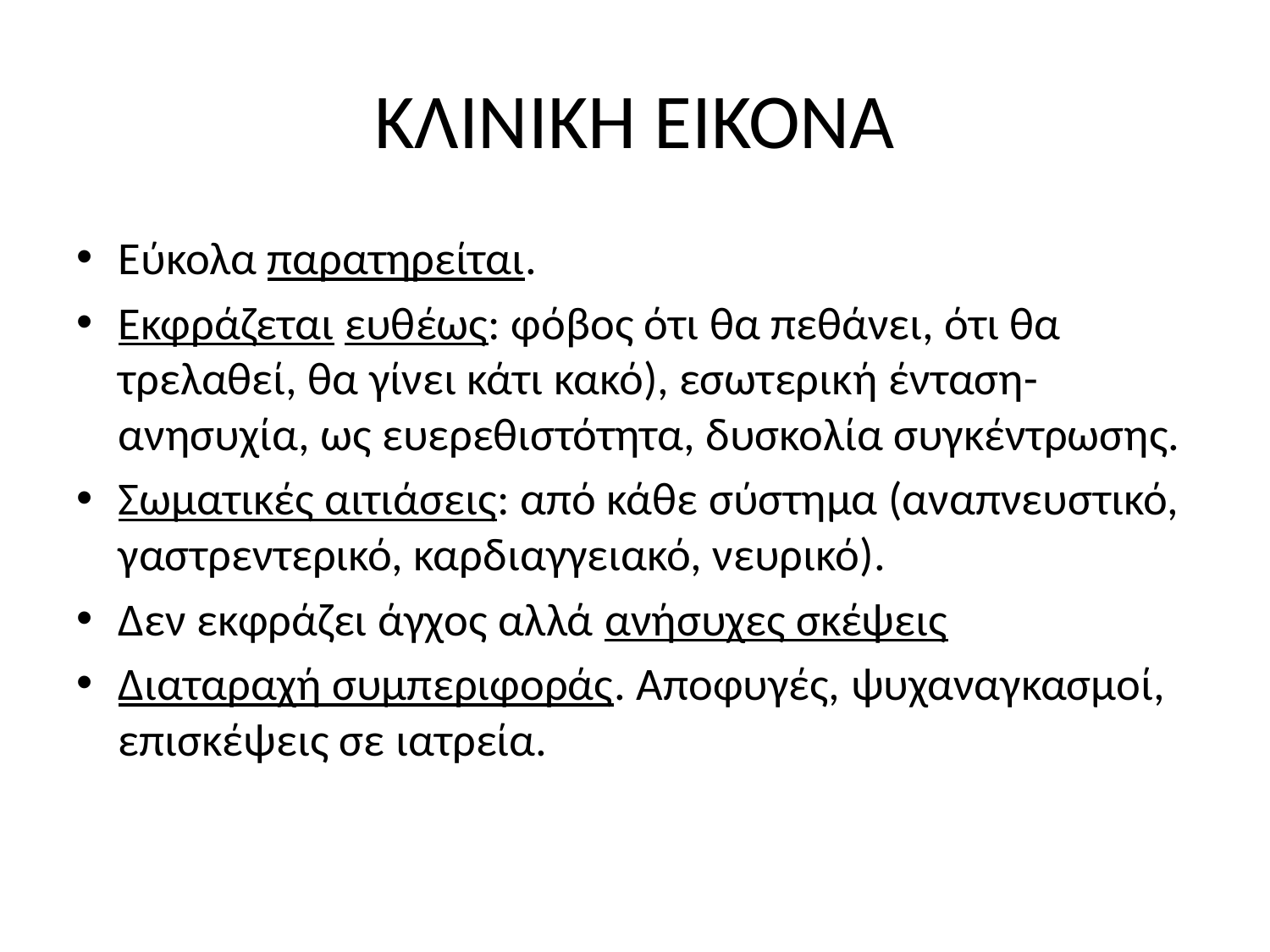

# ΚΛΙΝΙΚΗ ΕΙΚΟΝΑ
Εύκολα παρατηρείται.
Εκφράζεται ευθέως: φόβος ότι θα πεθάνει, ότι θα τρελαθεί, θα γίνει κάτι κακό), εσωτερική ένταση-ανησυχία, ως ευερεθιστότητα, δυσκολία συγκέντρωσης.
Σωματικές αιτιάσεις: από κάθε σύστημα (αναπνευστικό, γαστρεντερικό, καρδιαγγειακό, νευρικό).
Δεν εκφράζει άγχος αλλά ανήσυχες σκέψεις
Διαταραχή συμπεριφοράς. Αποφυγές, ψυχαναγκασμοί, επισκέψεις σε ιατρεία.